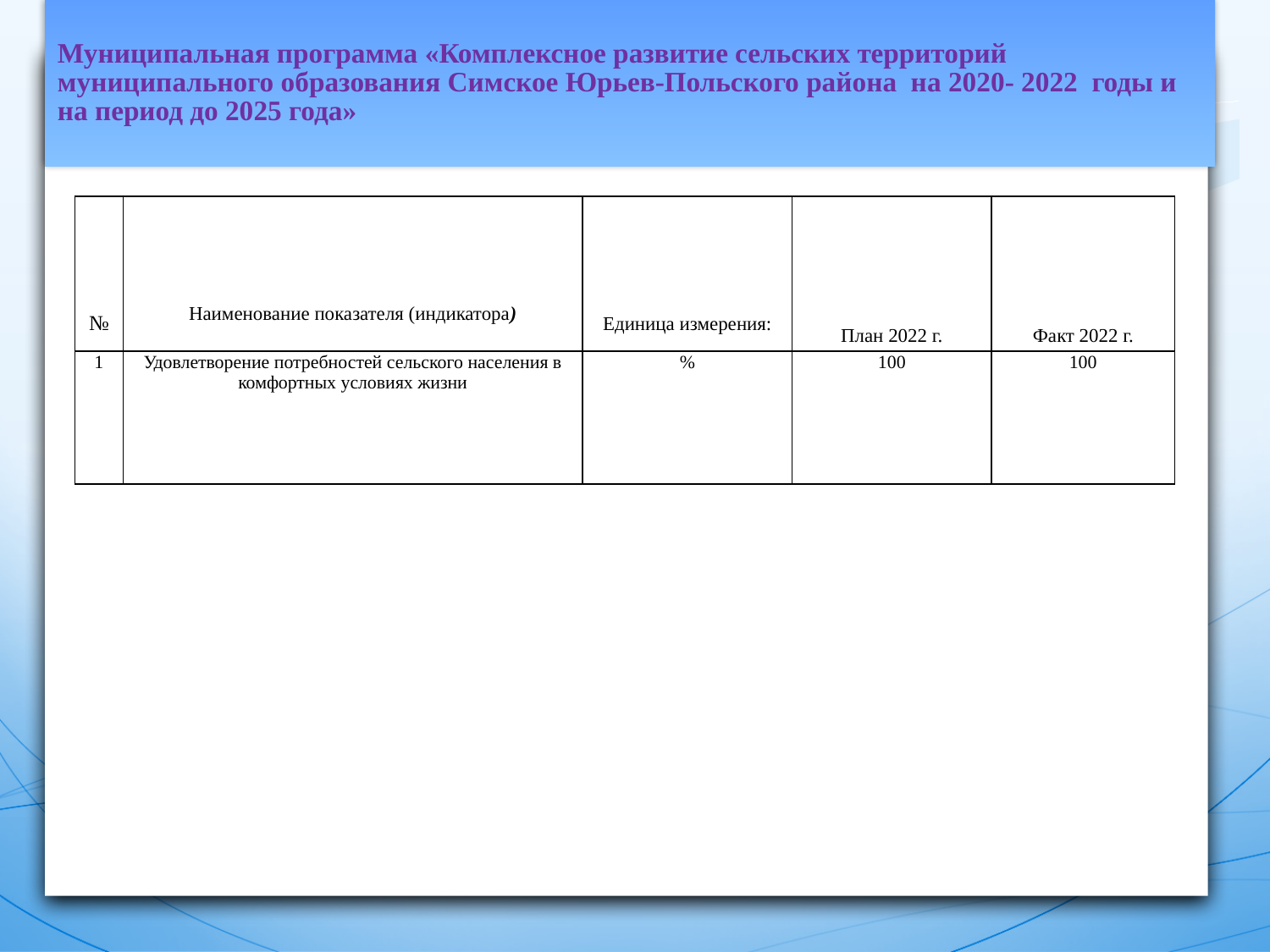

Муниципальная программа «Комплексное развитие сельских территорий муниципального образования Симское Юрьев-Польского района  на 2020- 2022  годы и на период до 2025 года»

| № | Наименование показателя (индикатора) | Единица измерения: | План 2022 г. | Факт 2022 г. |
| --- | --- | --- | --- | --- |
| 1 | Удовлетворение потребностей сельского населения в комфортных условиях жизни | % | 100 | 100 |